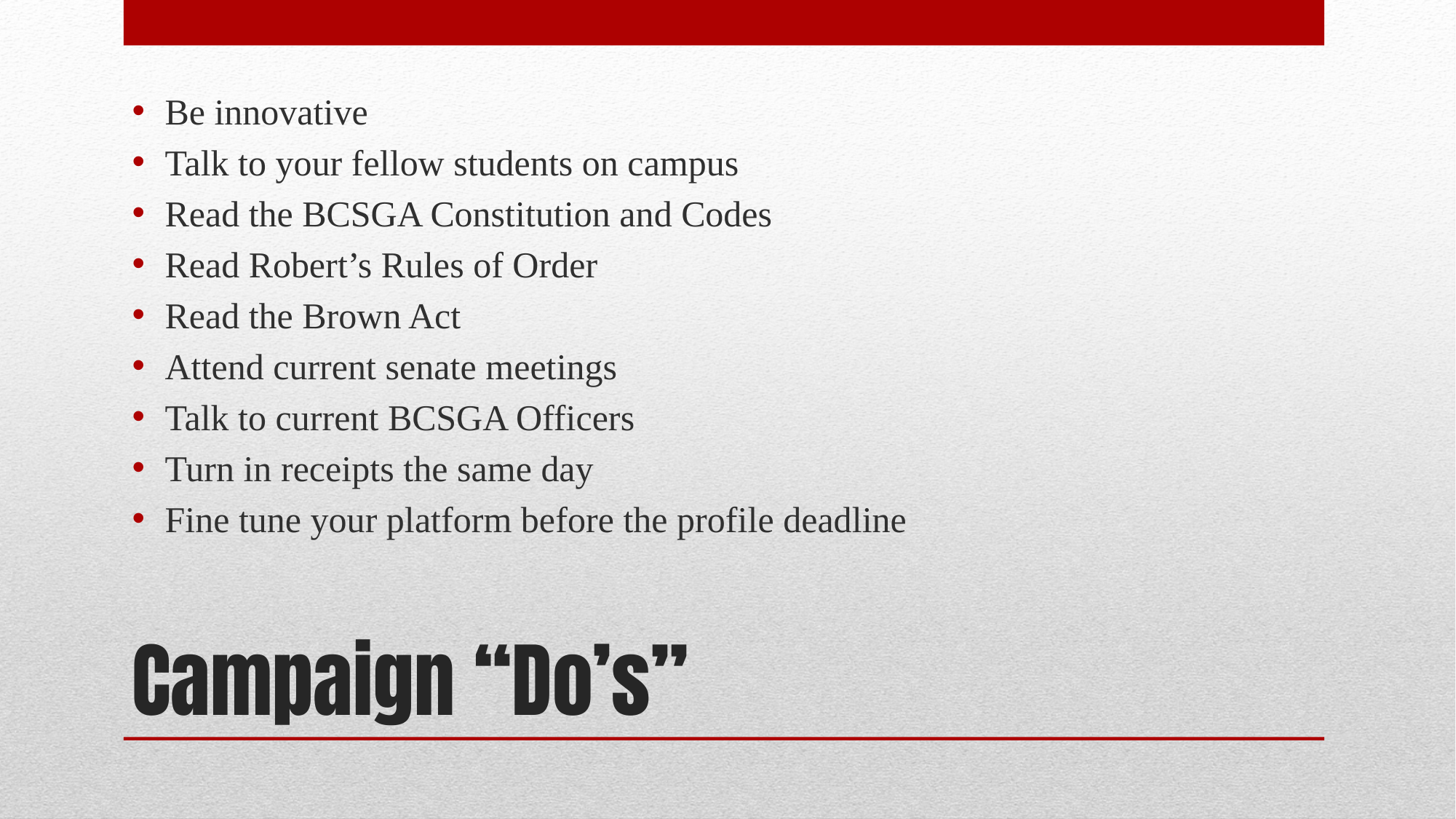

Be innovative
Talk to your fellow students on campus
Read the BCSGA Constitution and Codes
Read Robert’s Rules of Order
Read the Brown Act
Attend current senate meetings
Talk to current BCSGA Officers
Turn in receipts the same day
Fine tune your platform before the profile deadline
# Campaign “Do’s”